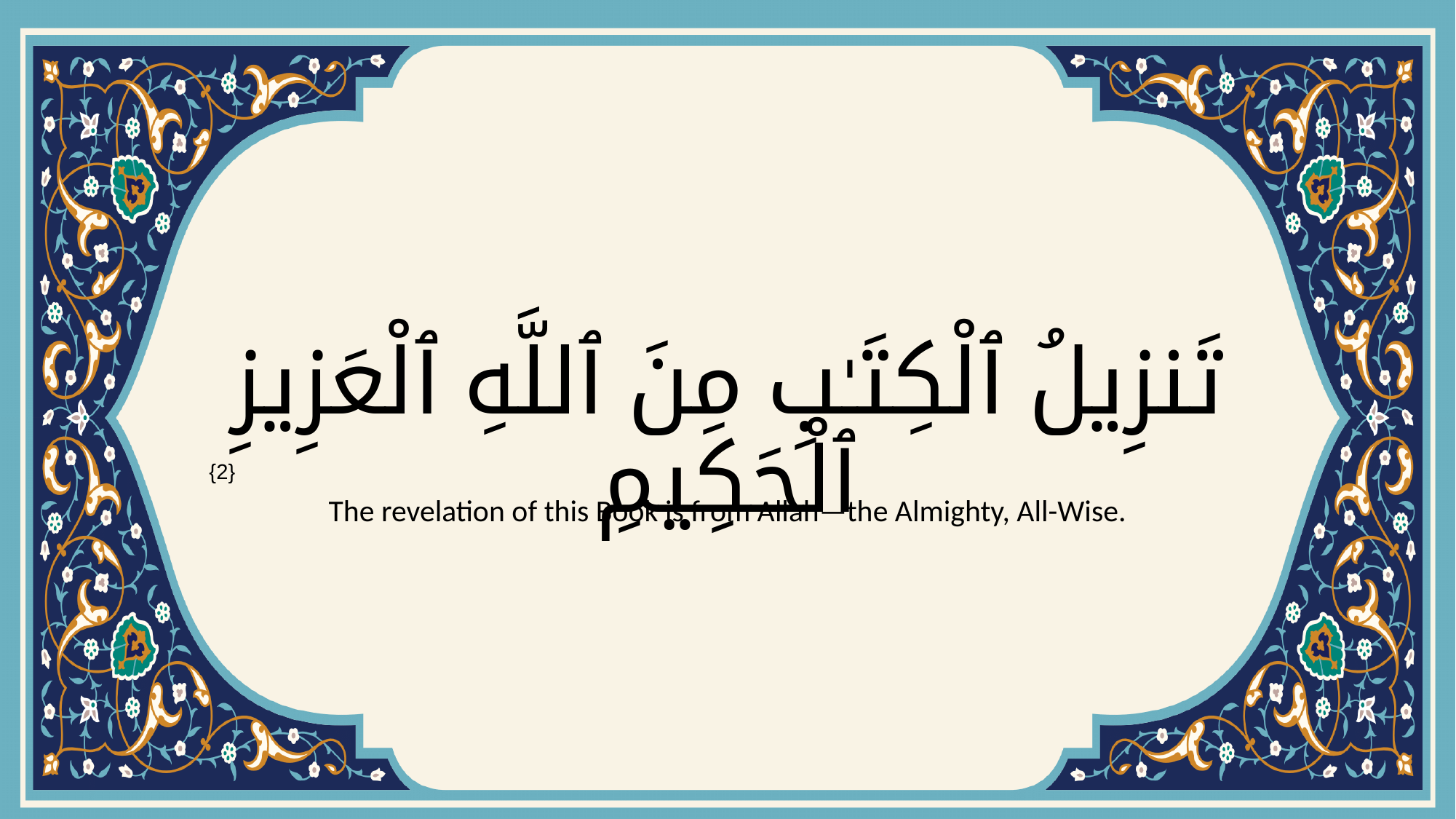

# تَنزِيلُ ٱلْكِتَـٰبِ مِنَ ٱللَّهِ ٱلْعَزِيزِ ٱلْحَكِيمِ
{2}
The revelation of this Book is from Allah—the Almighty, All-Wise.